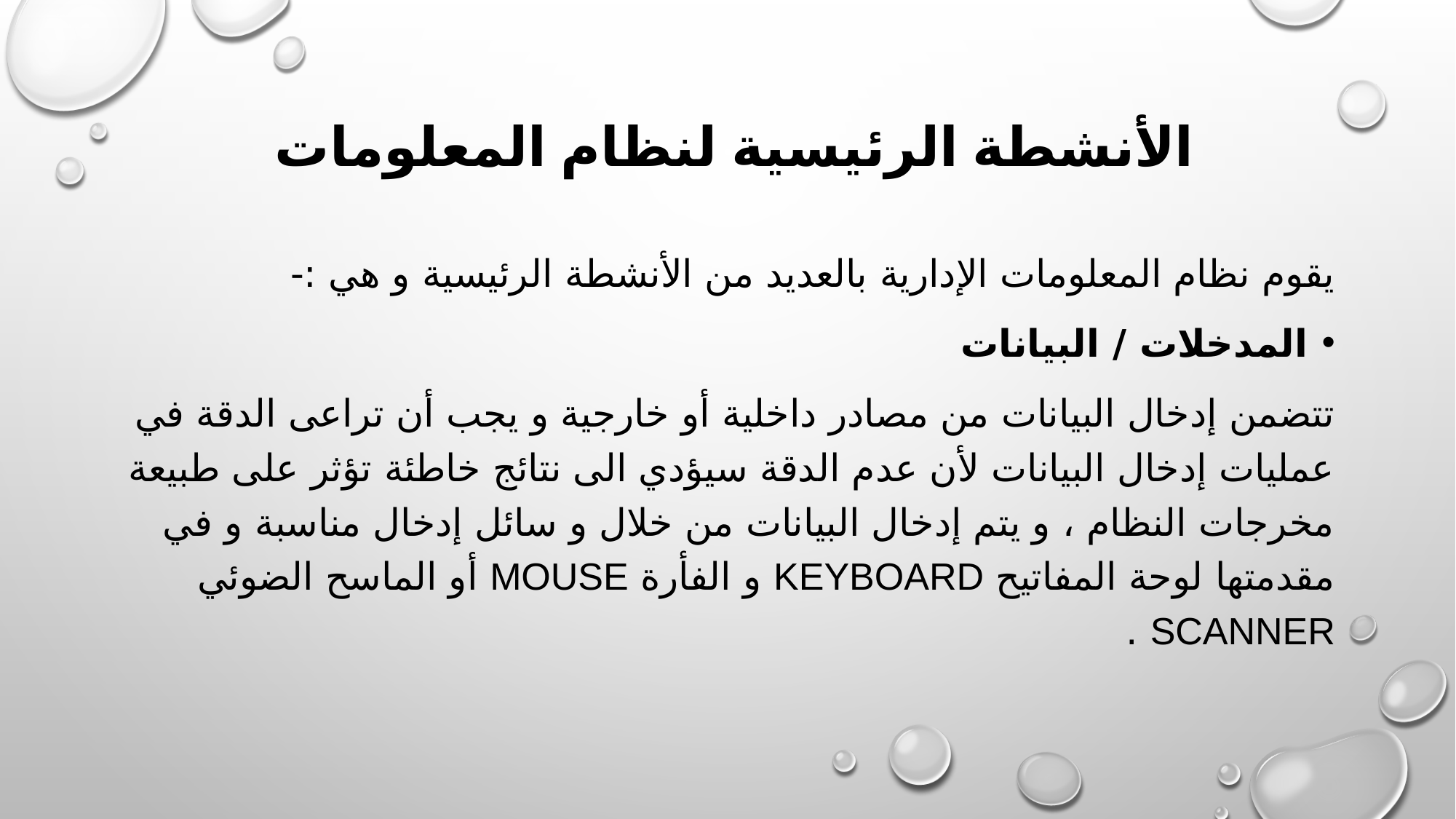

# الأنشطة الرئيسية لنظام المعلومات
يقوم نظام المعلومات الإدارية بالعديد من الأنشطة الرئيسية و هي :-
المدخلات / البيانات
تتضمن إدخال البيانات من مصادر داخلية أو خارجية و يجب أن تراعى الدقة في عمليات إدخال البيانات لأن عدم الدقة سيؤدي الى نتائج خاطئة تؤثر على طبيعة مخرجات النظام ، و يتم إدخال البيانات من خلال و سائل إدخال مناسبة و في مقدمتها لوحة المفاتيح Keyboard و الفأرة Mouse أو الماسح الضوئي Scanner .